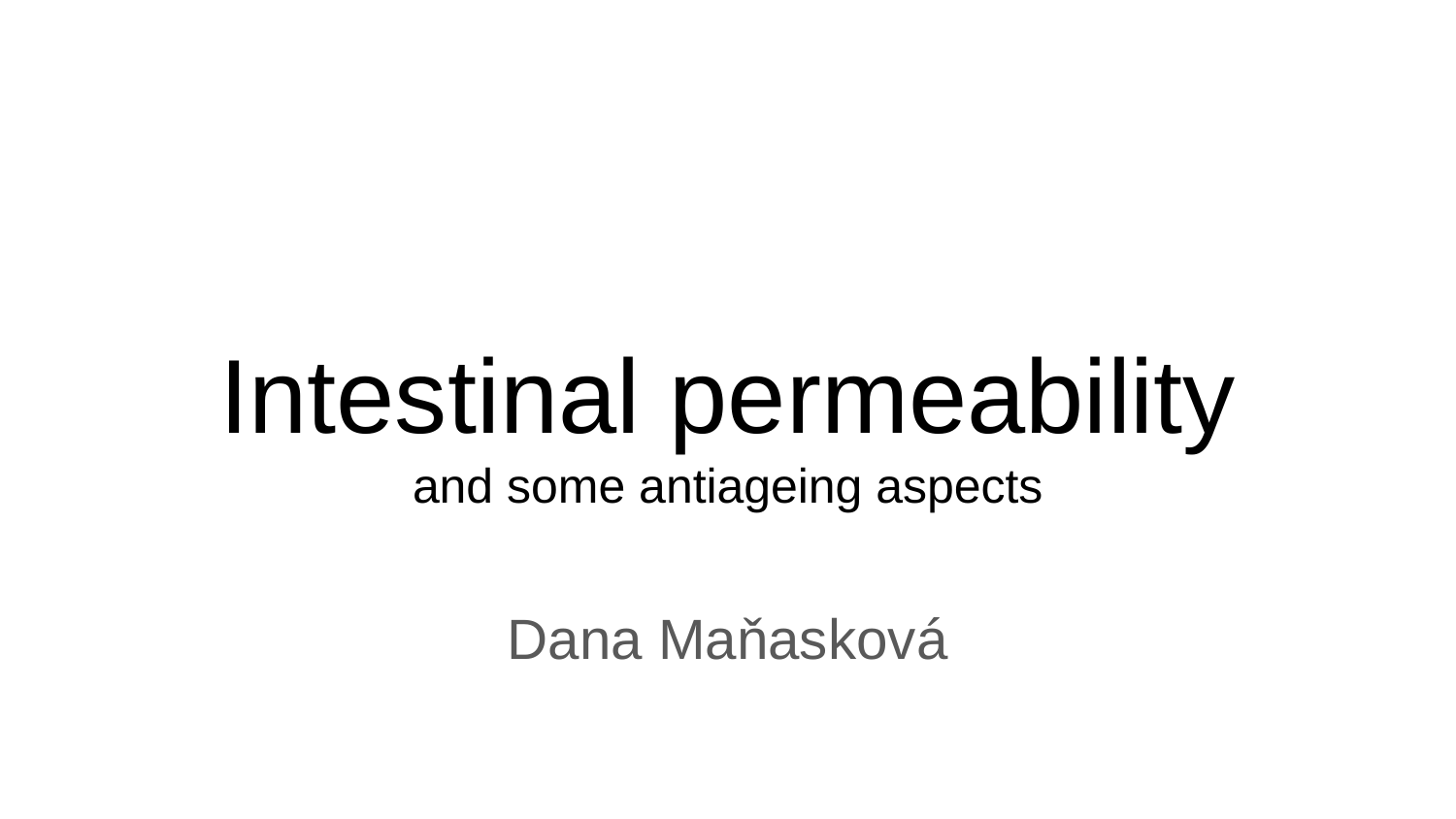

# Intestinal permeability
and some antiageing aspects
Dana Maňasková